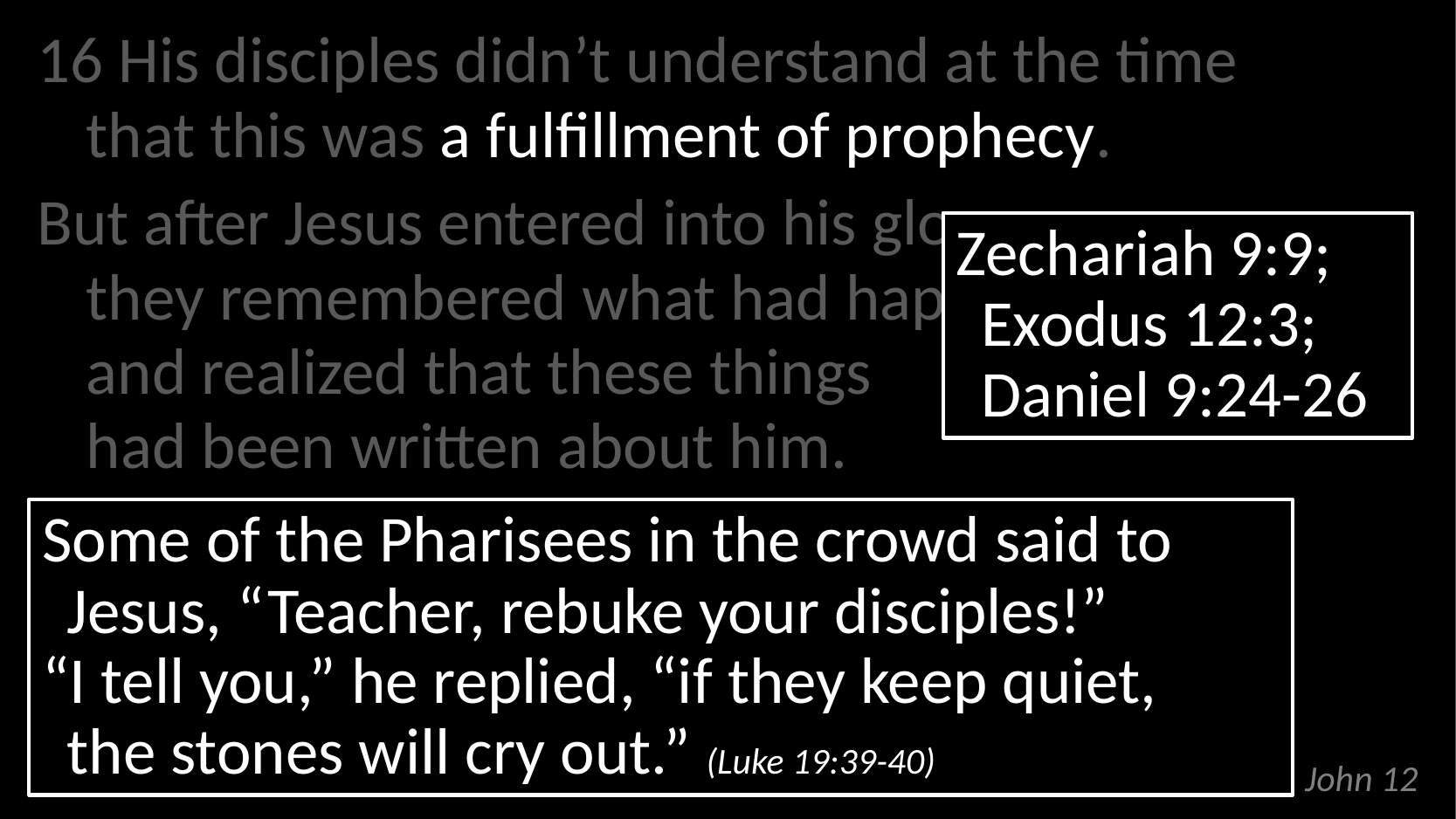

16 His disciples didn’t understand at the time
that this was a fulfillment of prophecy.
But after Jesus entered into his glory,
they remembered what had happened
and realized that these things
had been written about him.
Zechariah 9:9; Exodus 12:3;
Daniel 9:24-26
Some of the Pharisees in the crowd said to Jesus, “Teacher, rebuke your disciples!”
“I tell you,” he replied, “if they keep quiet,
the stones will cry out.” (Luke 19:39-40)
# John 12